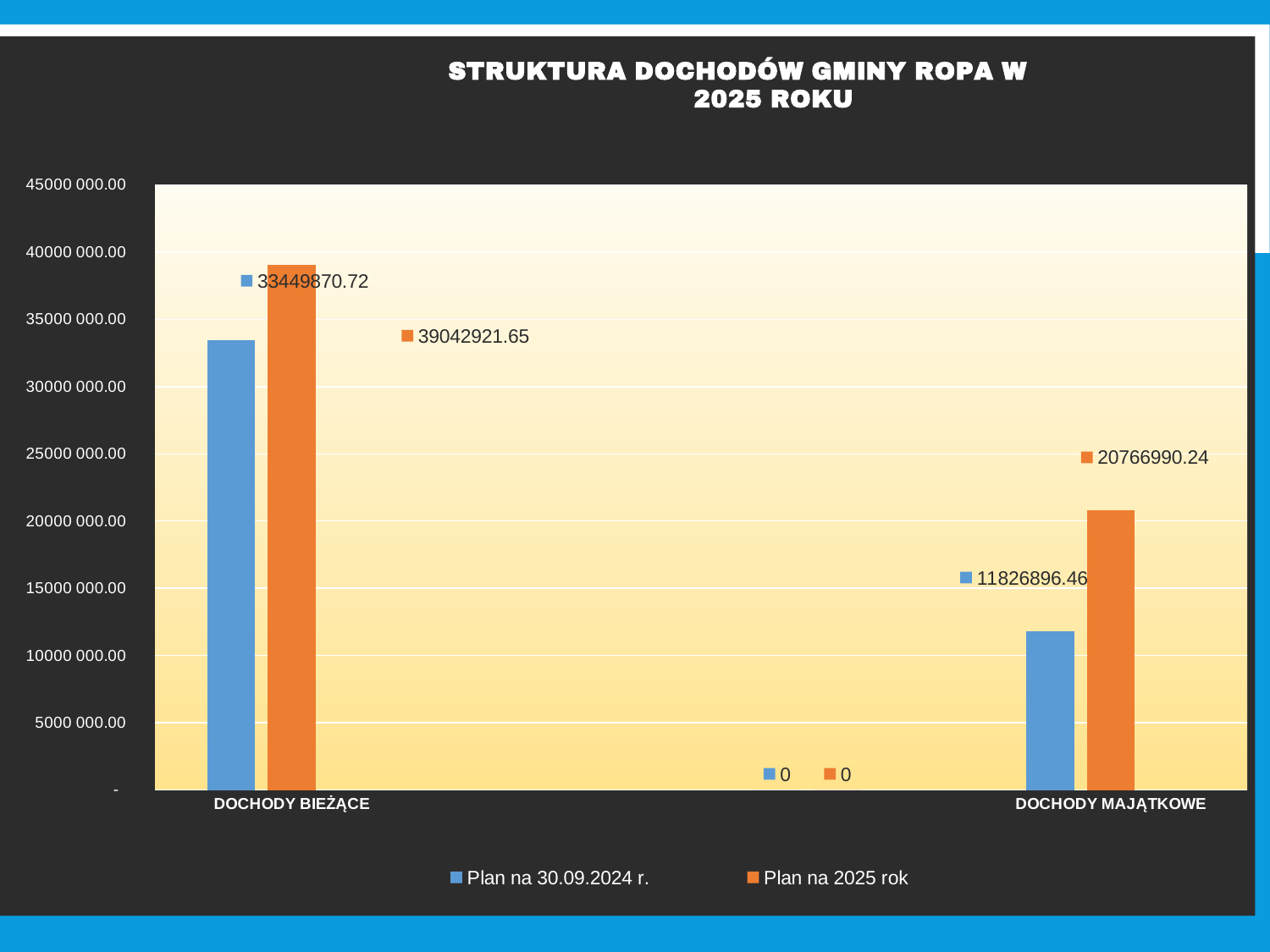

### Chart: STRUKTURA DOCHODÓW GMINY ROPA W
2025 ROKU

| Category | Plan na 30.09.2024 r. | Plan na 2025 rok  |  |
|---|---|---|---|
| DOCHODY BIEŻĄCE | 33449870.72 | 39042921.65 | None |
|  | None | None | None |
|  | 0.0 | 0.0 | None |
| DOCHODY MAJĄTKOWE | 11826896.46 | 20766990.24 | None |